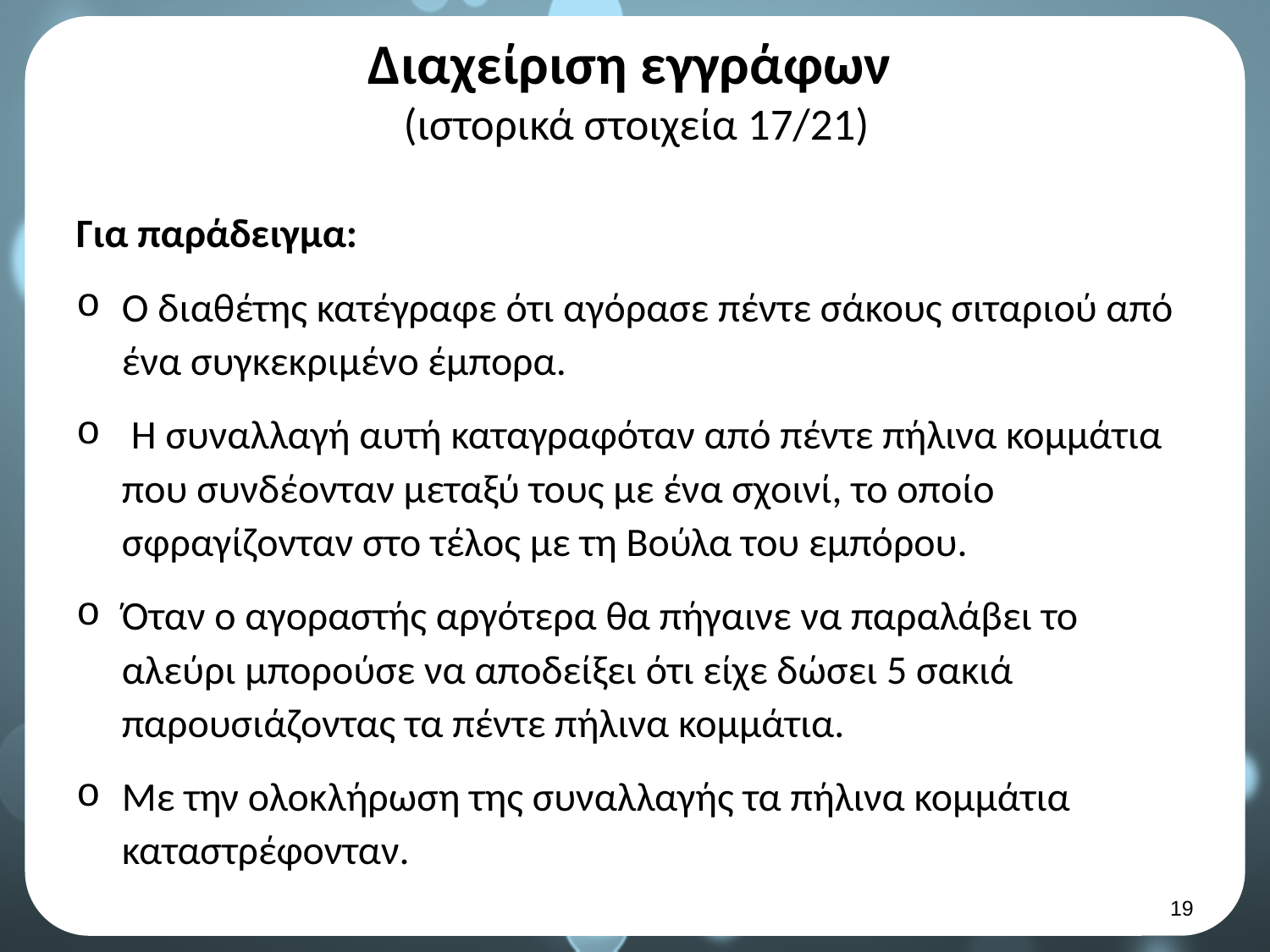

# Διαχείριση εγγράφων (ιστορικά στοιχεία 17/21)
Για παράδειγμα:
Ο διαθέτης κατέγραφε ότι αγόρασε πέντε σάκους σιταριού από ένα συγκεκριμένο έμπορα.
 Η συναλλαγή αυτή καταγραφόταν από πέντε πήλινα κομμάτια που συνδέονταν μεταξύ τους με ένα σχοινί, το οποίο σφραγίζονταν στο τέλος με τη Βούλα του εμπόρου.
Όταν ο αγοραστής αργότερα θα πήγαινε να παραλάβει το αλεύρι μπορούσε να αποδείξει ότι είχε δώσει 5 σακιά παρουσιάζοντας τα πέντε πήλινα κομμάτια.
Με την ολοκλήρωση της συναλλαγής τα πήλινα κομμάτια καταστρέφονταν.

19